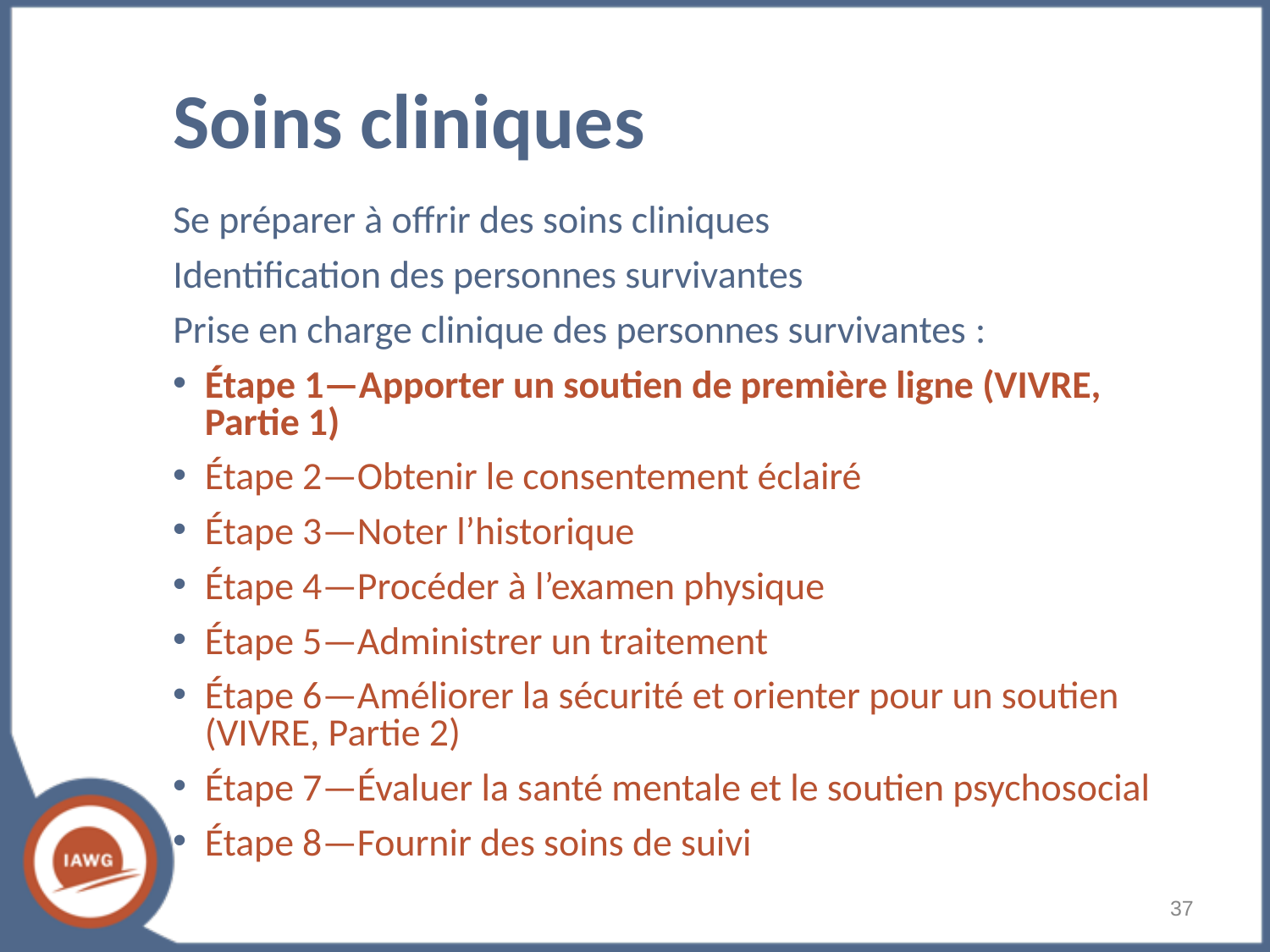

# Soins cliniques
Se préparer à offrir des soins cliniques
Identification des personnes survivantes
Prise en charge clinique des personnes survivantes :
Étape 1—Apporter un soutien de première ligne (VIVRE, Partie 1)
Étape 2—Obtenir le consentement éclairé
Étape 3—Noter l’historique
Étape 4—Procéder à l’examen physique
Étape 5—Administrer un traitement
Étape 6—Améliorer la sécurité et orienter pour un soutien
(VIVRE, Partie 2)
Étape 7—Évaluer la santé mentale et le soutien psychosocial
Étape 8—Fournir des soins de suivi

37